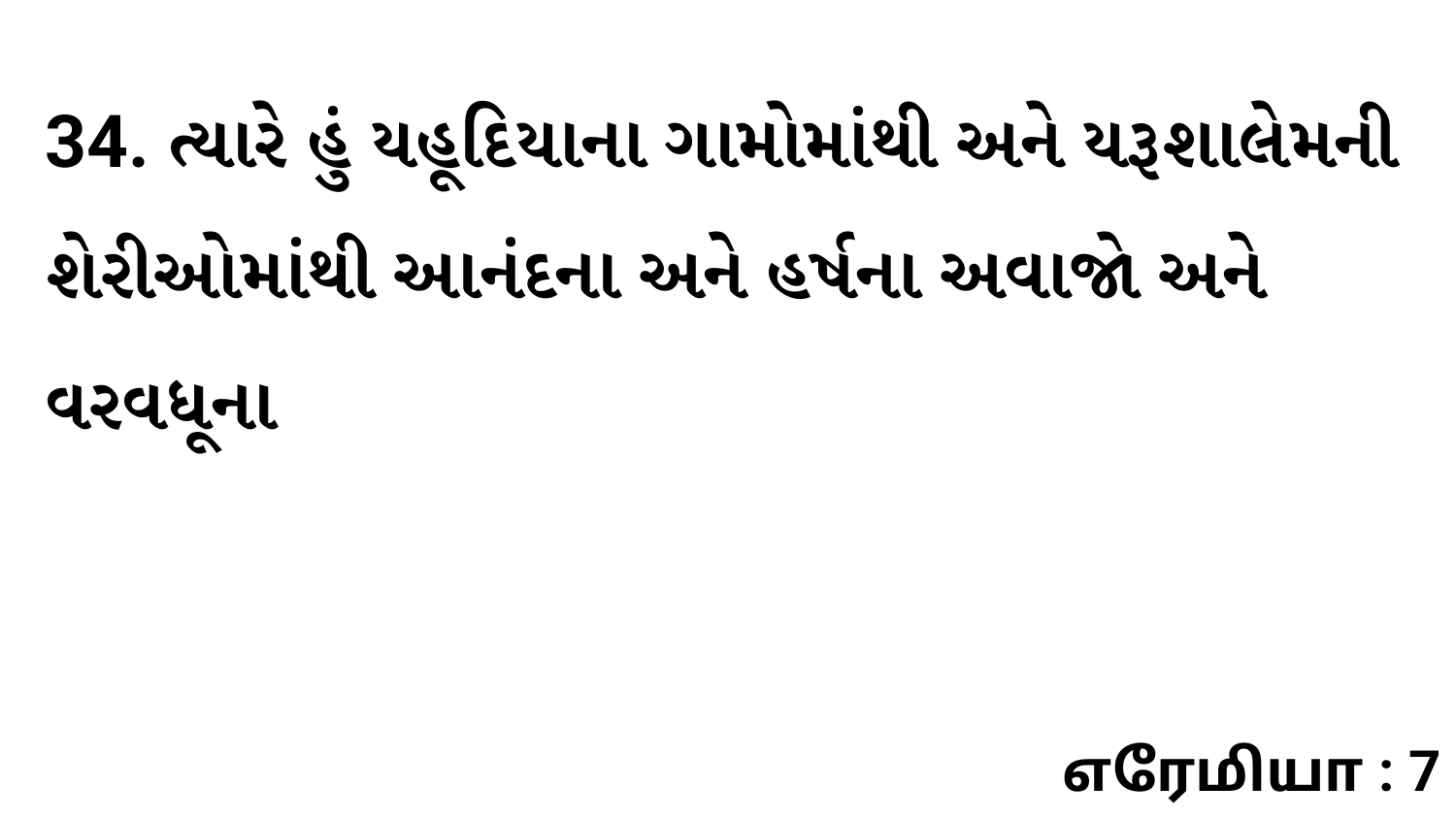

34. ત્યારે હું યહૂદિયાના ગામોમાંથી અને યરૂશાલેમની શેરીઓમાંથી આનંદના અને હર્ષના અવાજો અને વરવધૂના
எரேமியா : 7